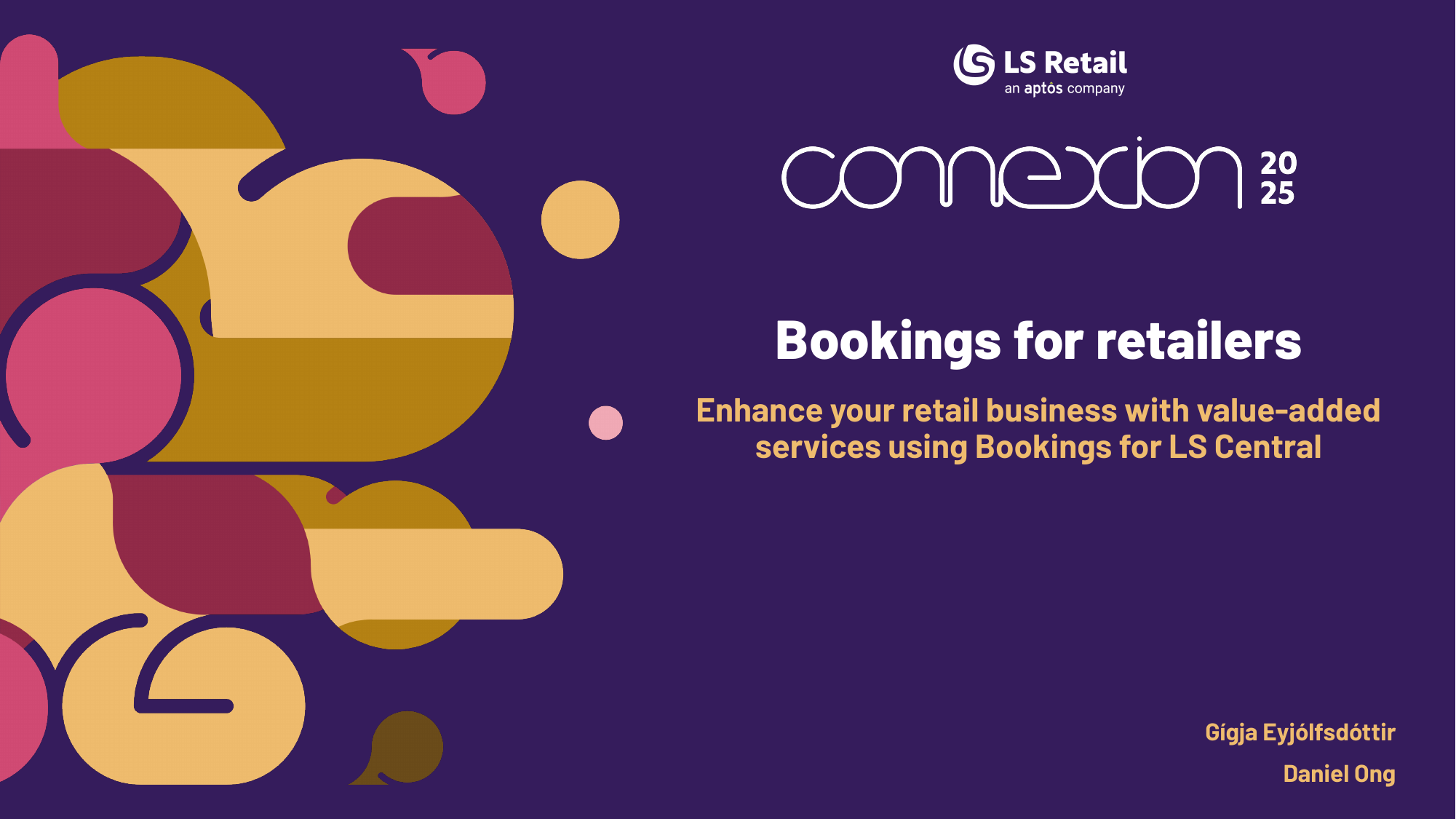

Bookings for retailers
Enhance your retail business with value-added services using Bookings for LS Central
Gígja Eyjólfsdóttir
Daniel Ong